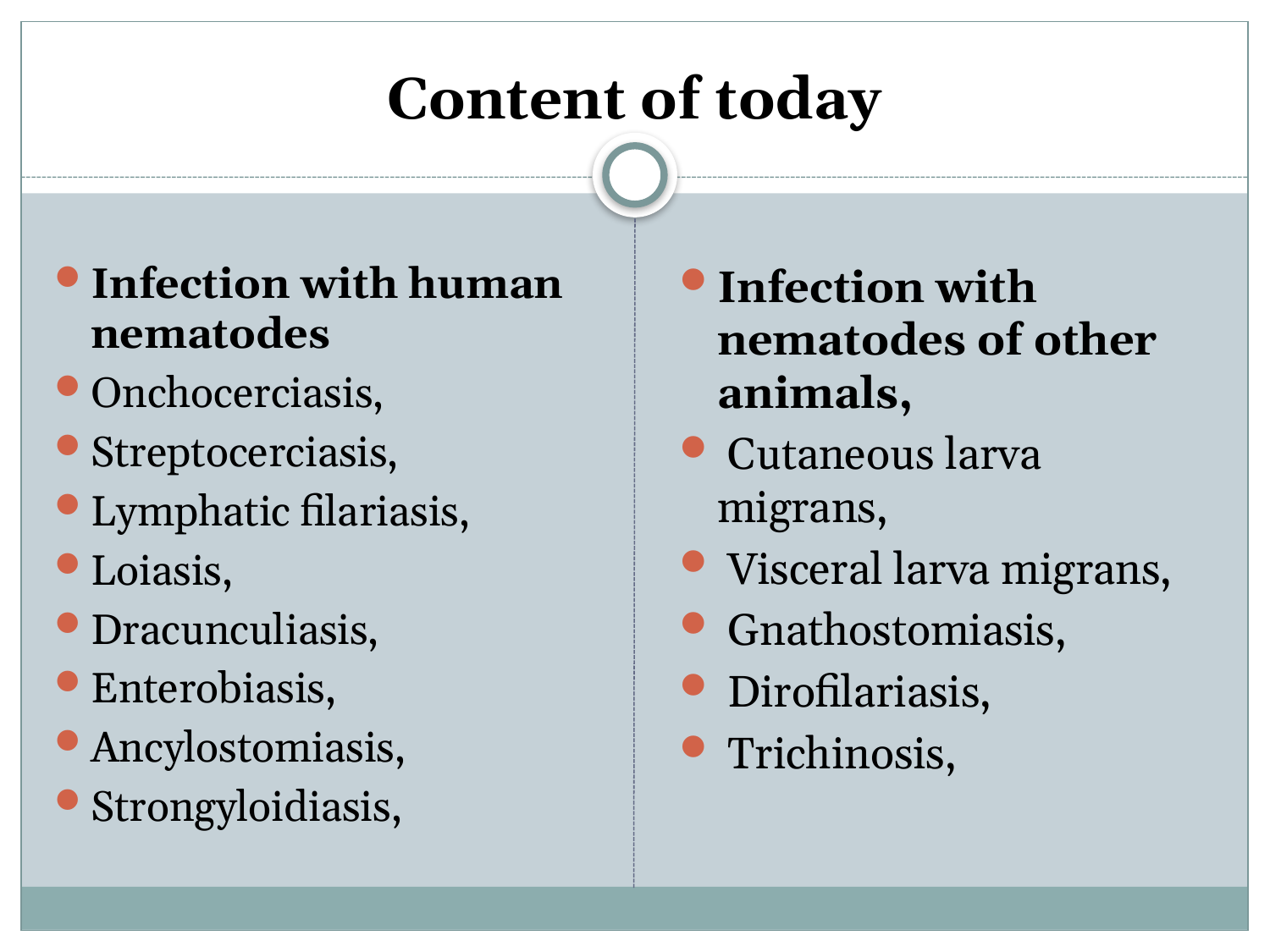

# Content of today

Infection with human nematodes
Onchocerciasis,
Streptocerciasis,
Lymphatic filariasis,
Loiasis,
Dracunculiasis,
Enterobiasis,
Ancylostomiasis,
Strongyloidiasis,

Infection with nematodes of other animals,
 Cutaneous larva migrans,
 Visceral larva migrans,
 Gnathostomiasis,
 Dirofilariasis,
 Trichinosis,